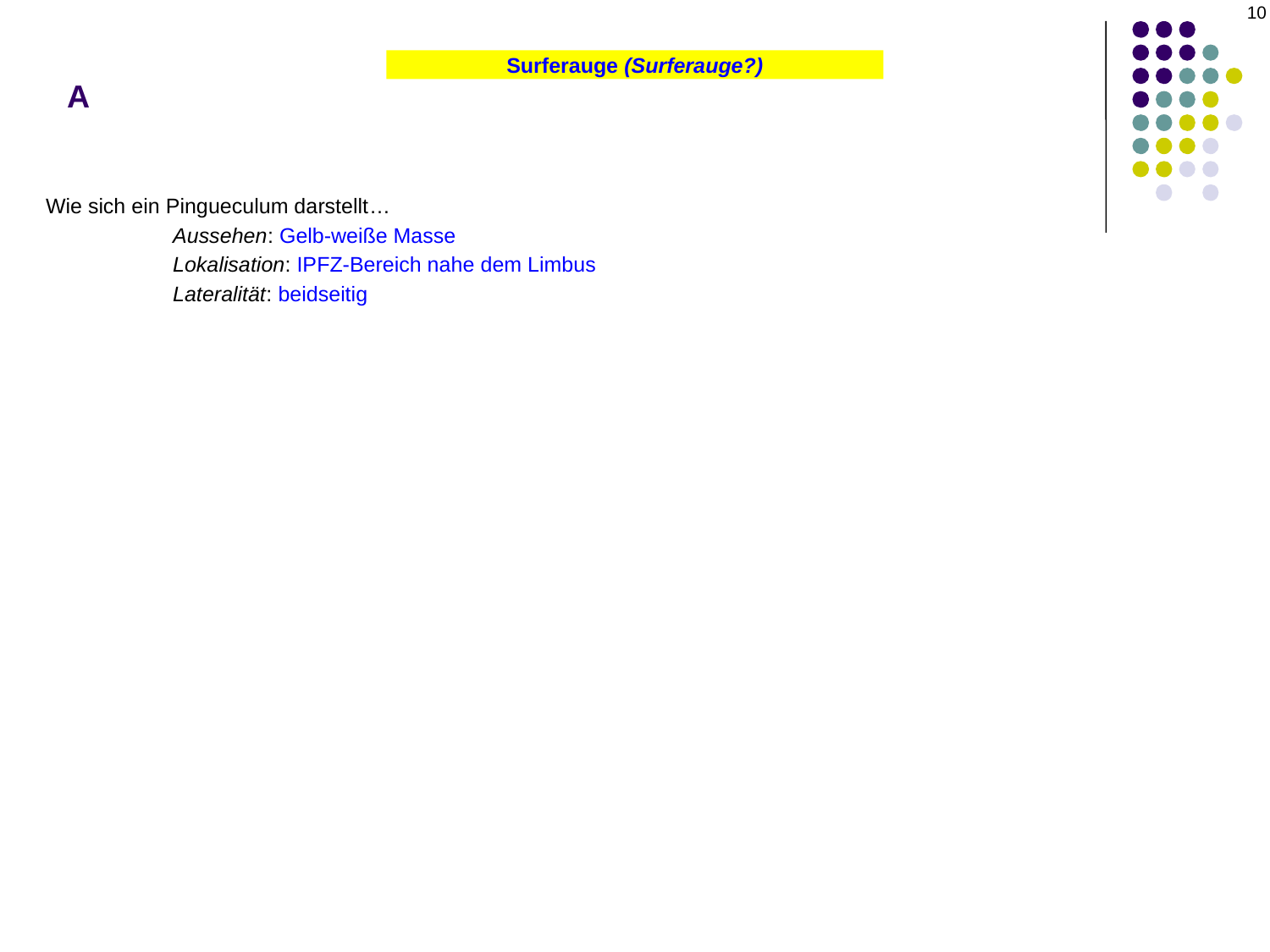

10
# A
Surferauge (Surferauge?)
Wie sich ein Pingueculum darstellt…
	Aussehen: Gelb-weiße Masse
	Lokalisation: IPFZ-Bereich nahe dem Limbus
	Lateralität: beidseitig